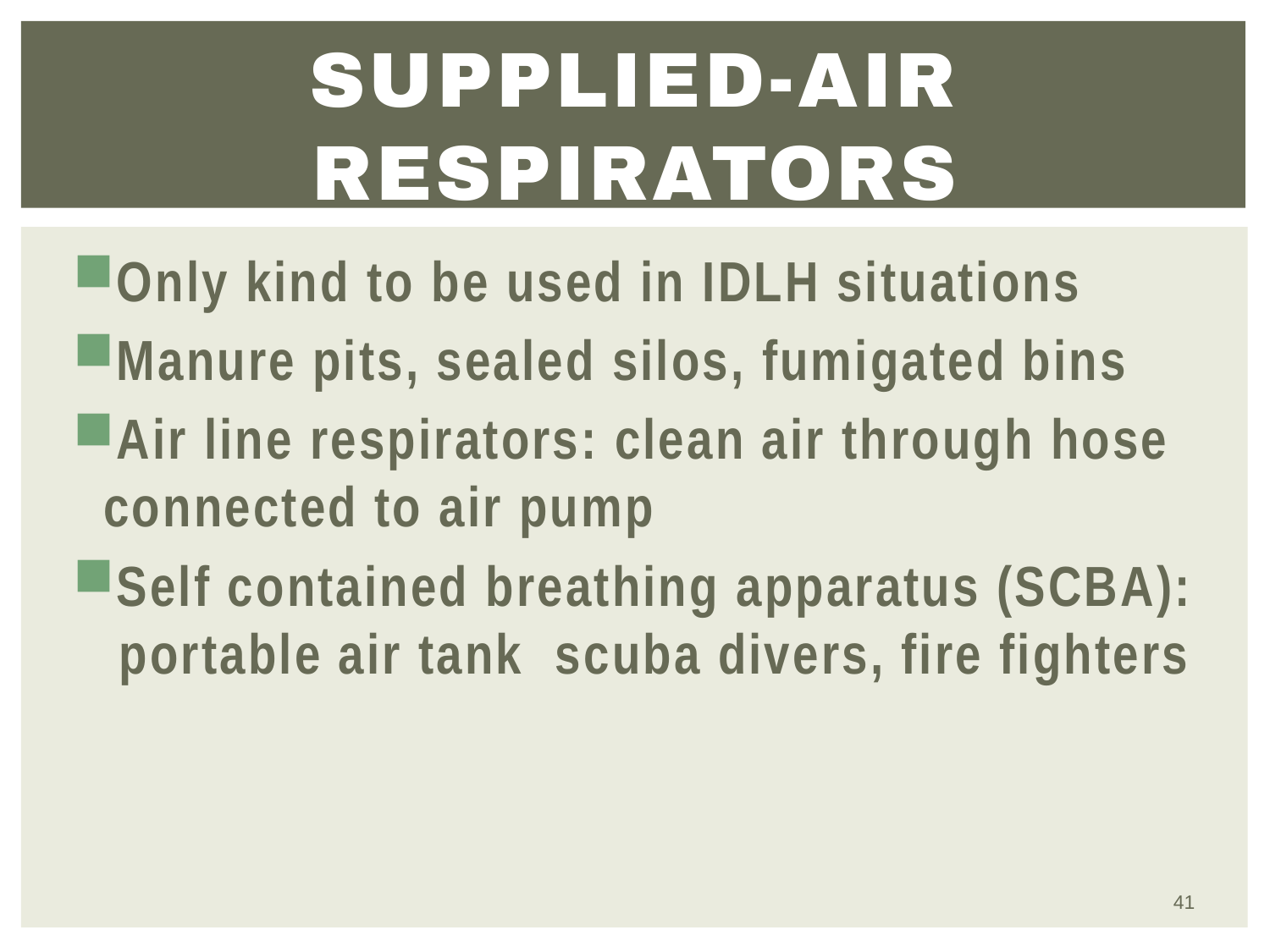

# Supplied-air respirators
Only kind to be used in IDLH situations
Manure pits, sealed silos, fumigated bins
Air line respirators: clean air through hose connected to air pump
Self contained breathing apparatus (SCBA):  portable air tank  scuba divers, fire fighters
41